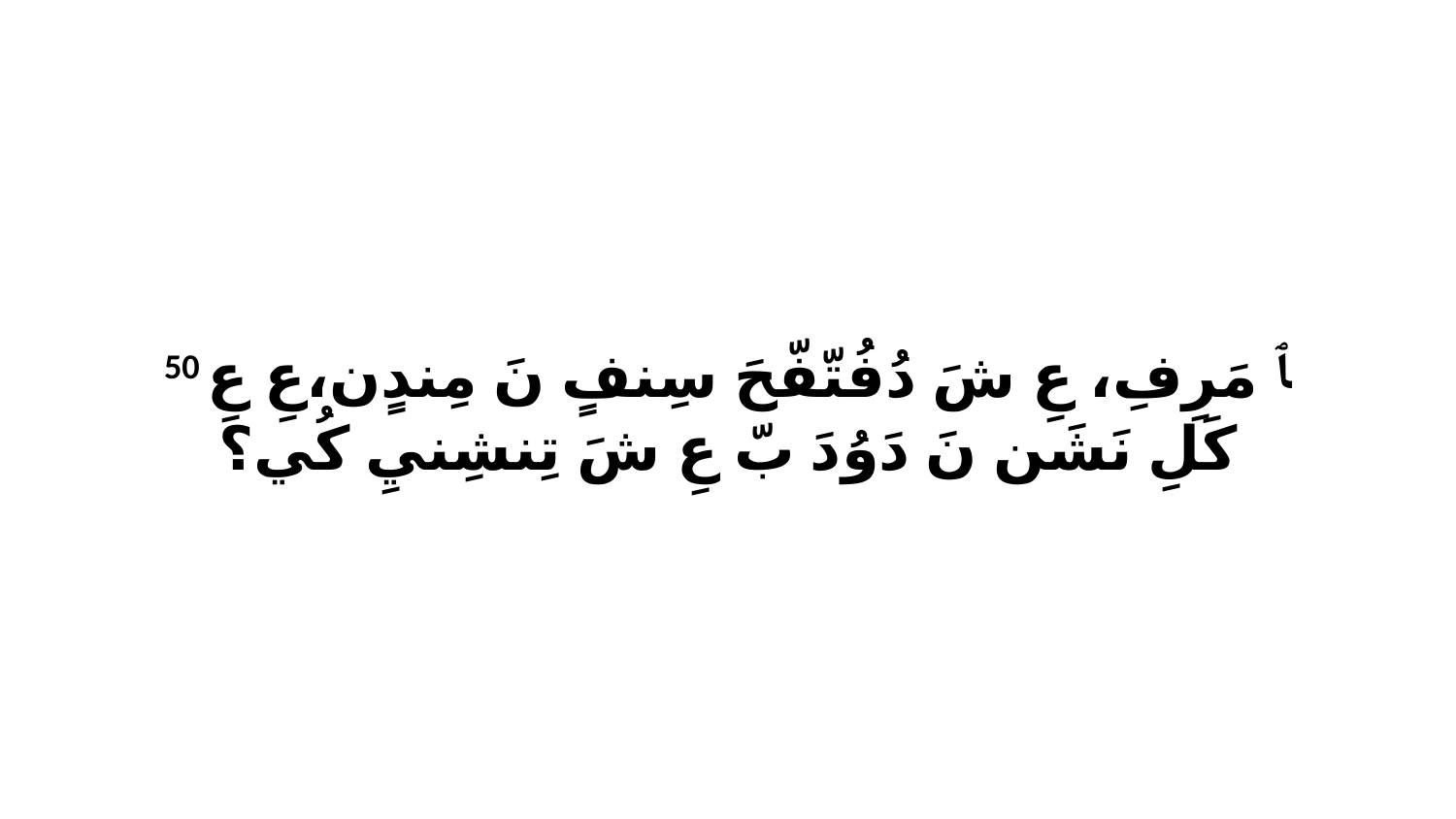

50 ﭑ مَرِفِ، عِ شَ دُفُتّفّحَ سِنفٍ نَ مِندٍن،عِ عِ كَلِ نَشَن نَ دَوُدَ بّ عِ شَ تِنشِنيِ كُي؟